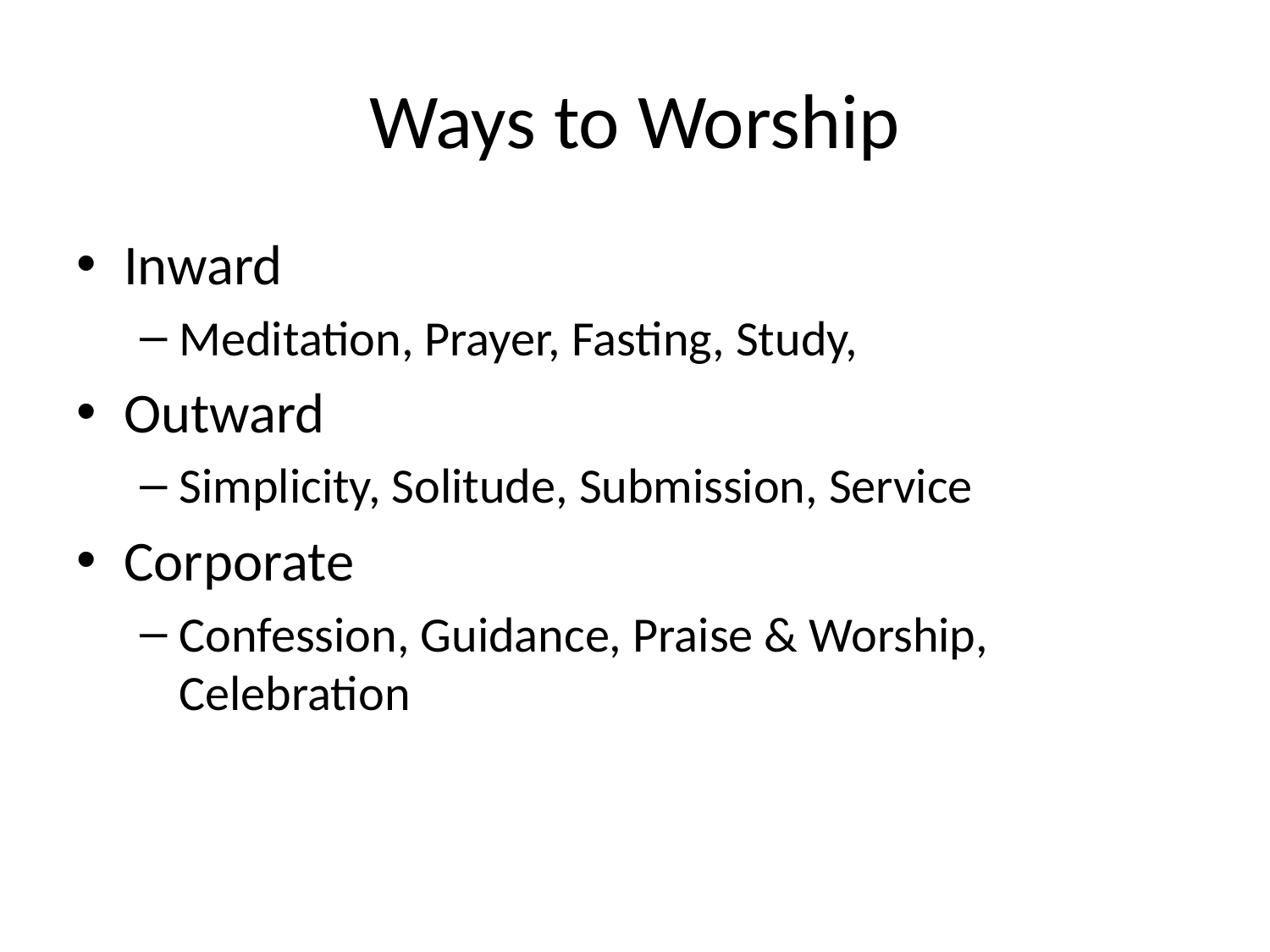

# Ways to Worship
Inward
Meditation, Prayer, Fasting, Study,
Outward
Simplicity, Solitude, Submission, Service
Corporate
Confession, Guidance, Praise & Worship, Celebration